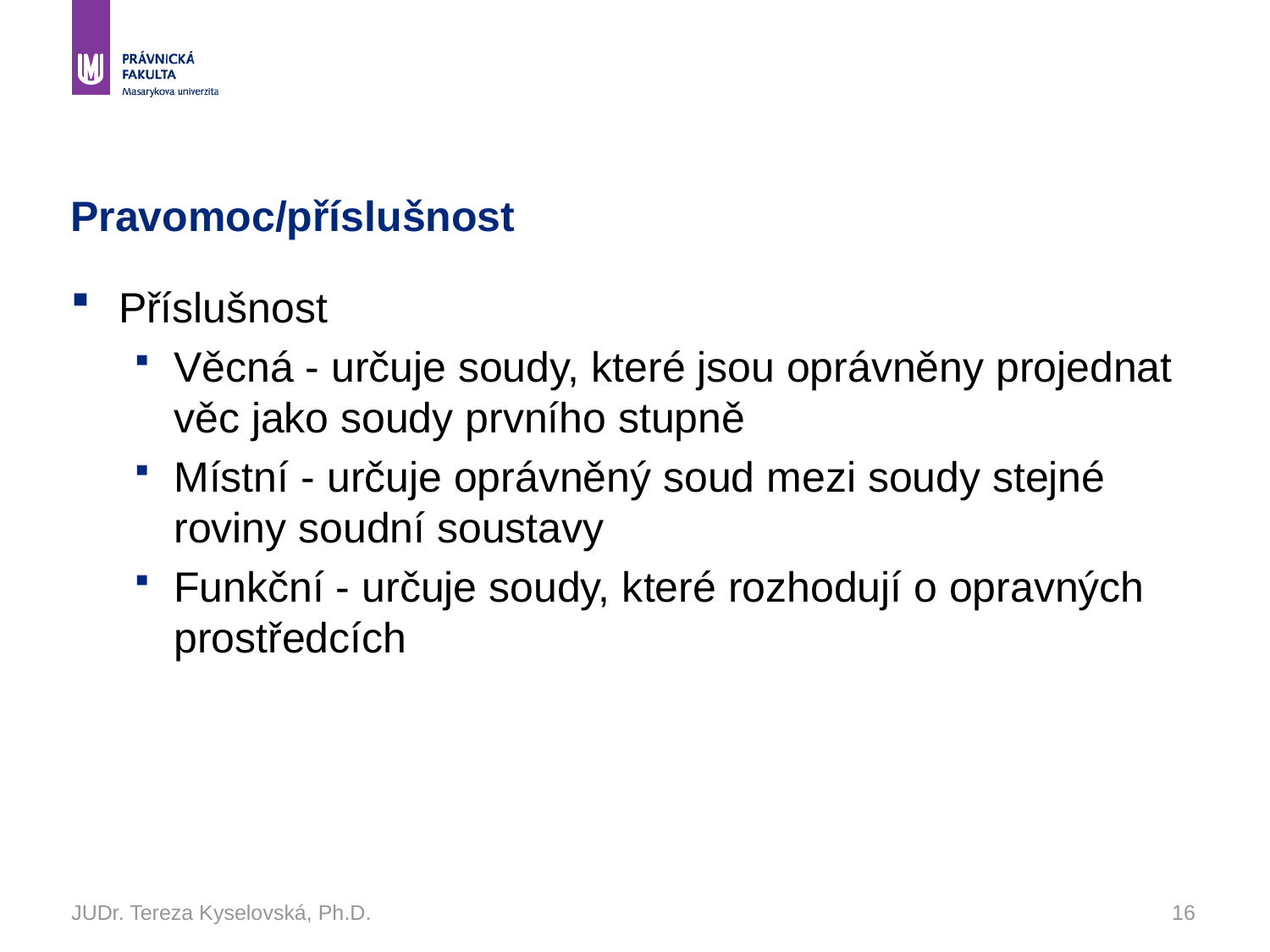

# Pravomoc/příslušnost
Příslušnost
Věcná - určuje soudy, které jsou oprávněny projednat věc jako soudy prvního stupně
Místní - určuje oprávněný soud mezi soudy stejné roviny soudní soustavy
Funkční - určuje soudy, které rozhodují o opravných prostředcích

JUDr. Tereza Kyselovská, Ph.D.
16